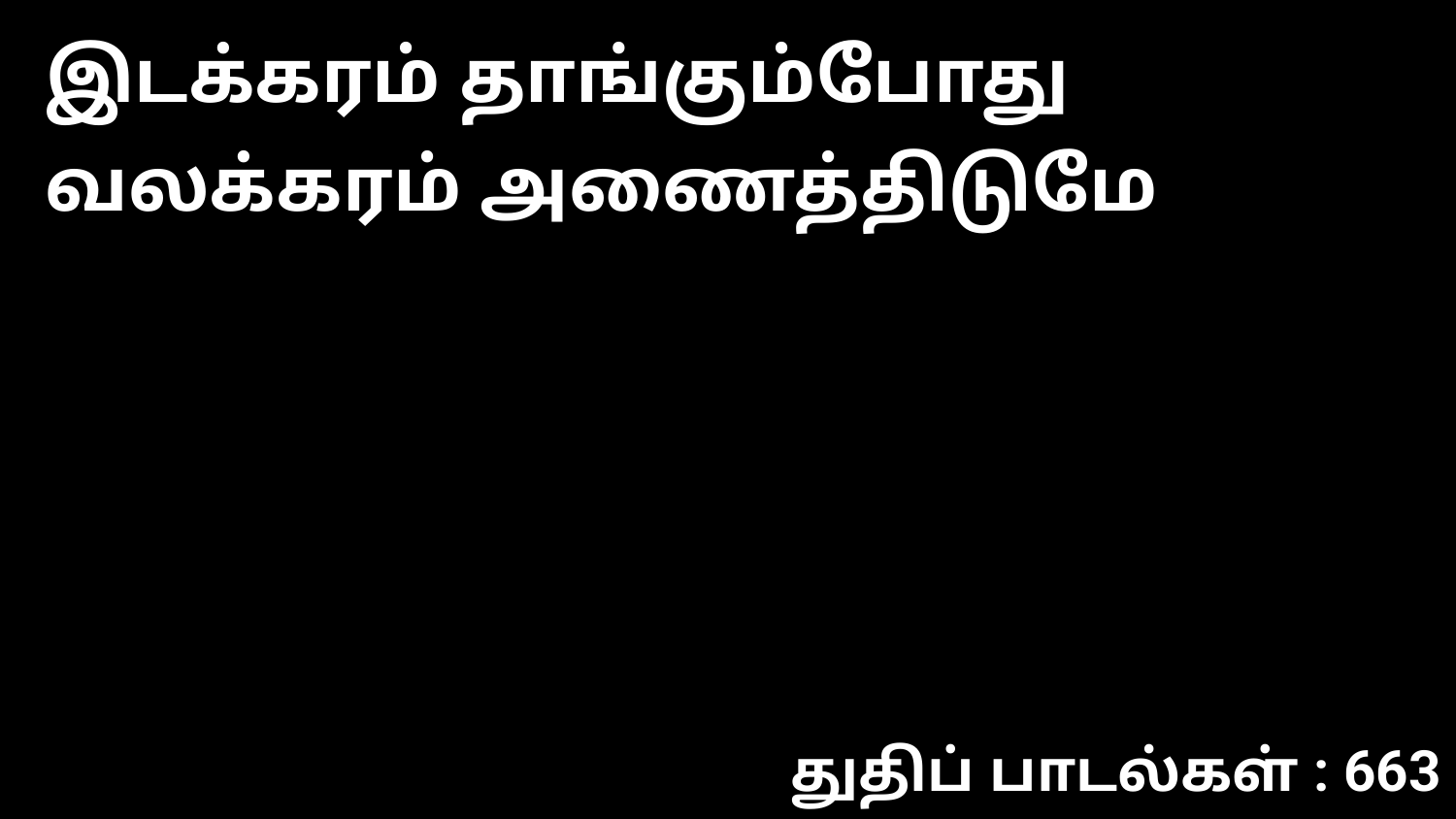

இடக்கரம் தாங்கும்போது வலக்கரம் அணைத்திடுமே
துதிப் பாடல்கள் : 663